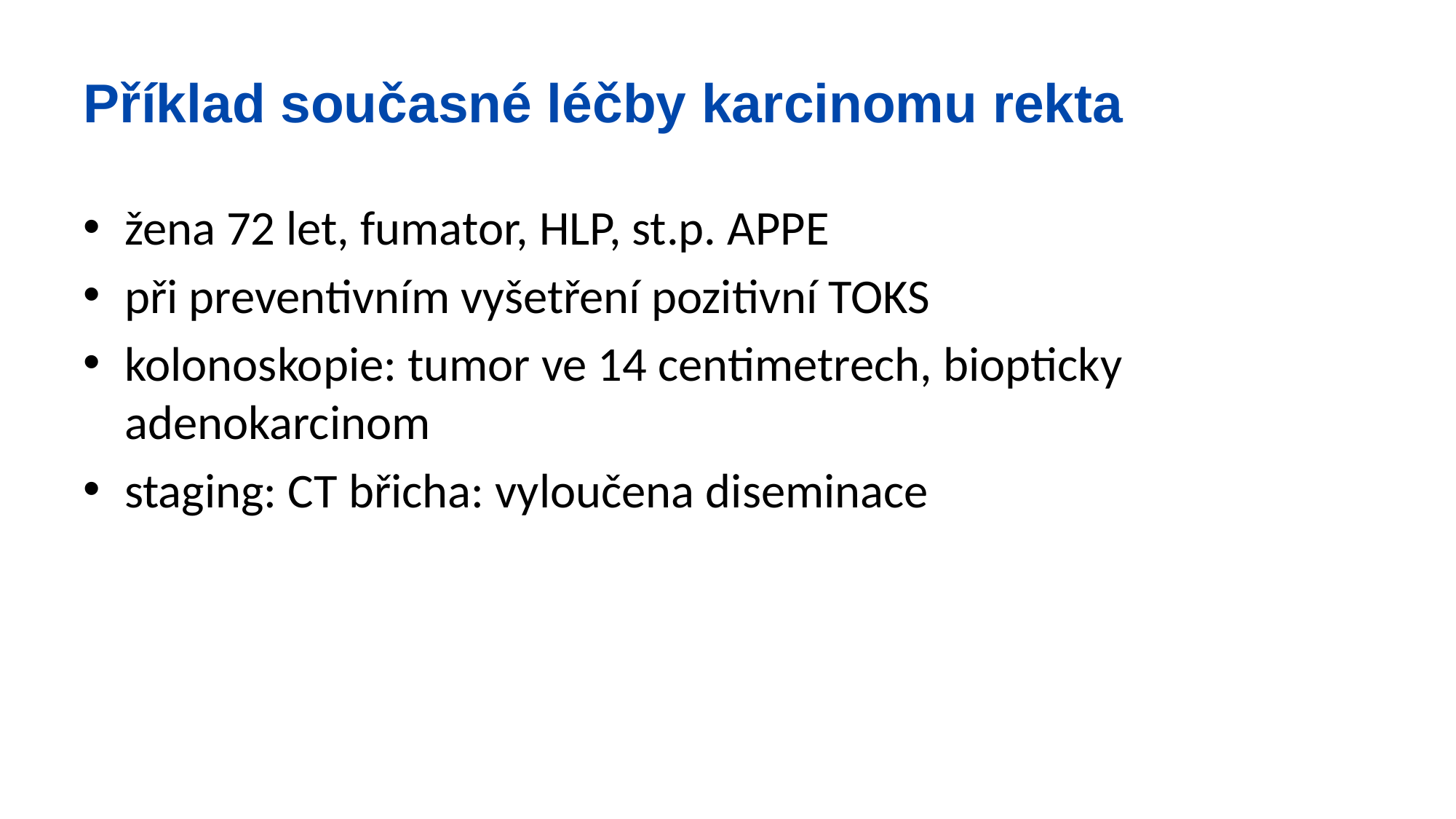

# Příklad současné léčby karcinomu rekta
žena 72 let, fumator, HLP, st.p. APPE
při preventivním vyšetření pozitivní TOKS
kolonoskopie: tumor ve 14 centimetrech, biopticky adenokarcinom
staging: CT břicha: vyloučena diseminace